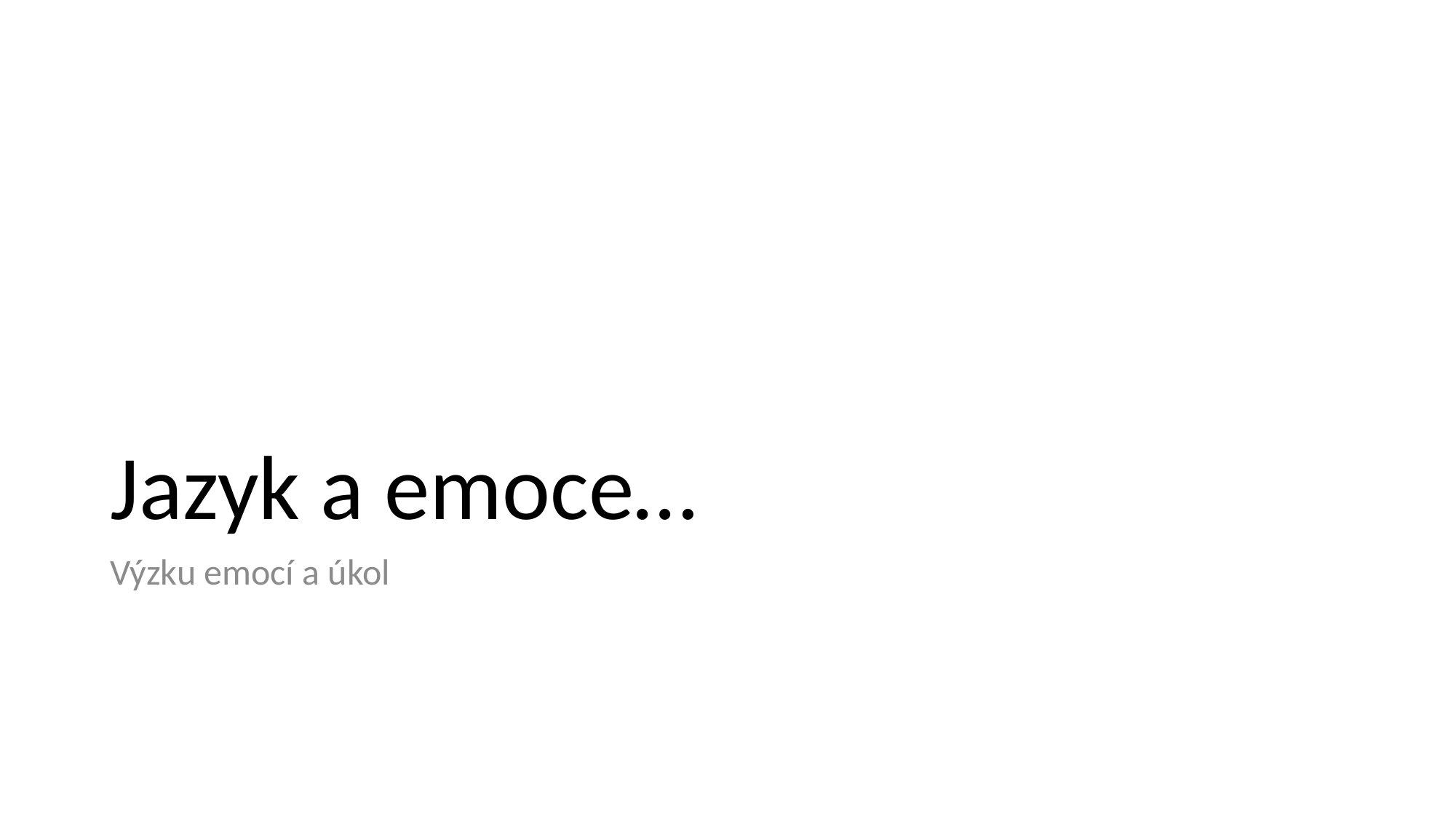

# Jazyk a emoce…
Výzku emocí a úkol